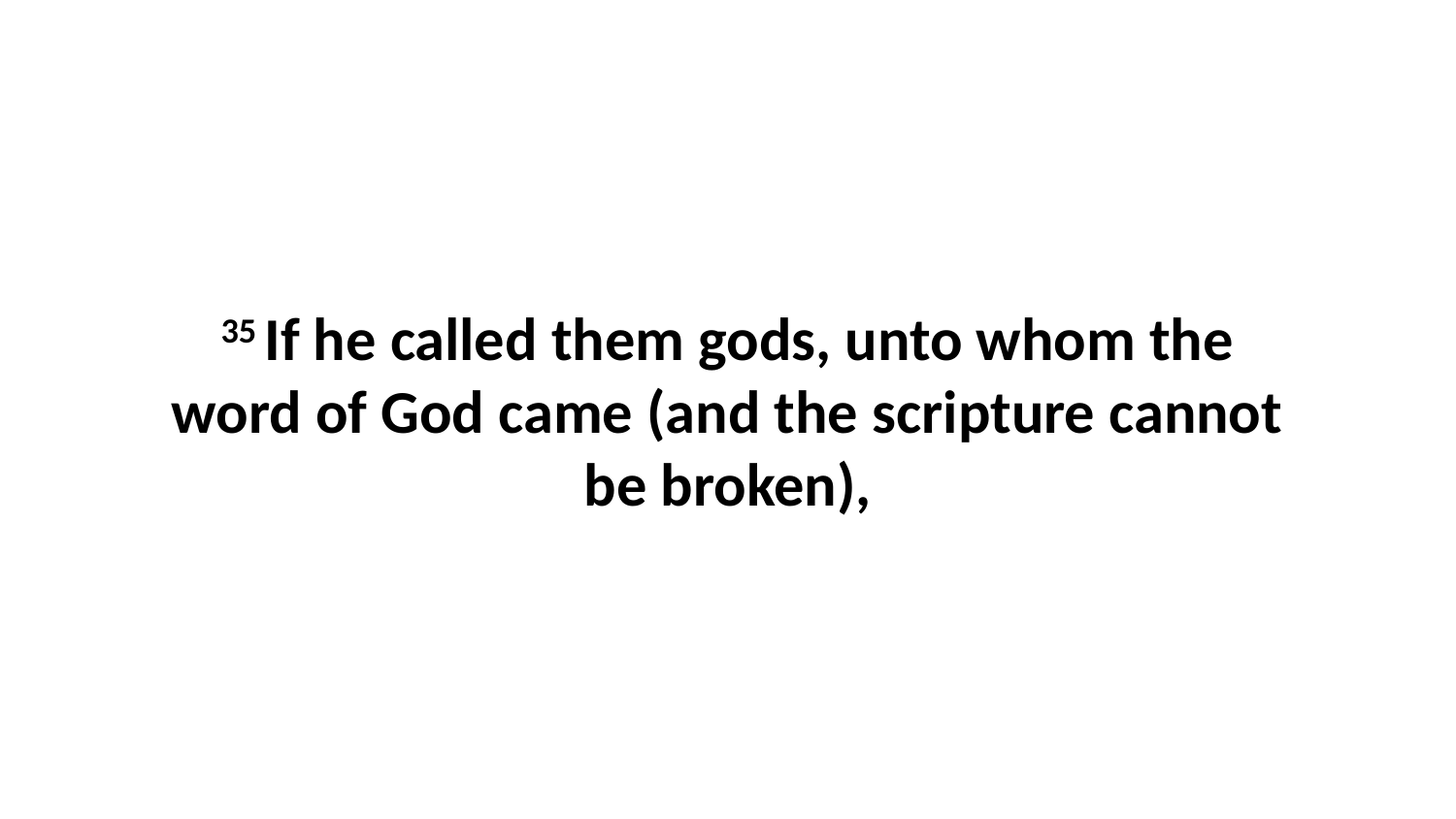

35 If he called them gods, unto whom the word of God came (and the scripture cannot be broken),